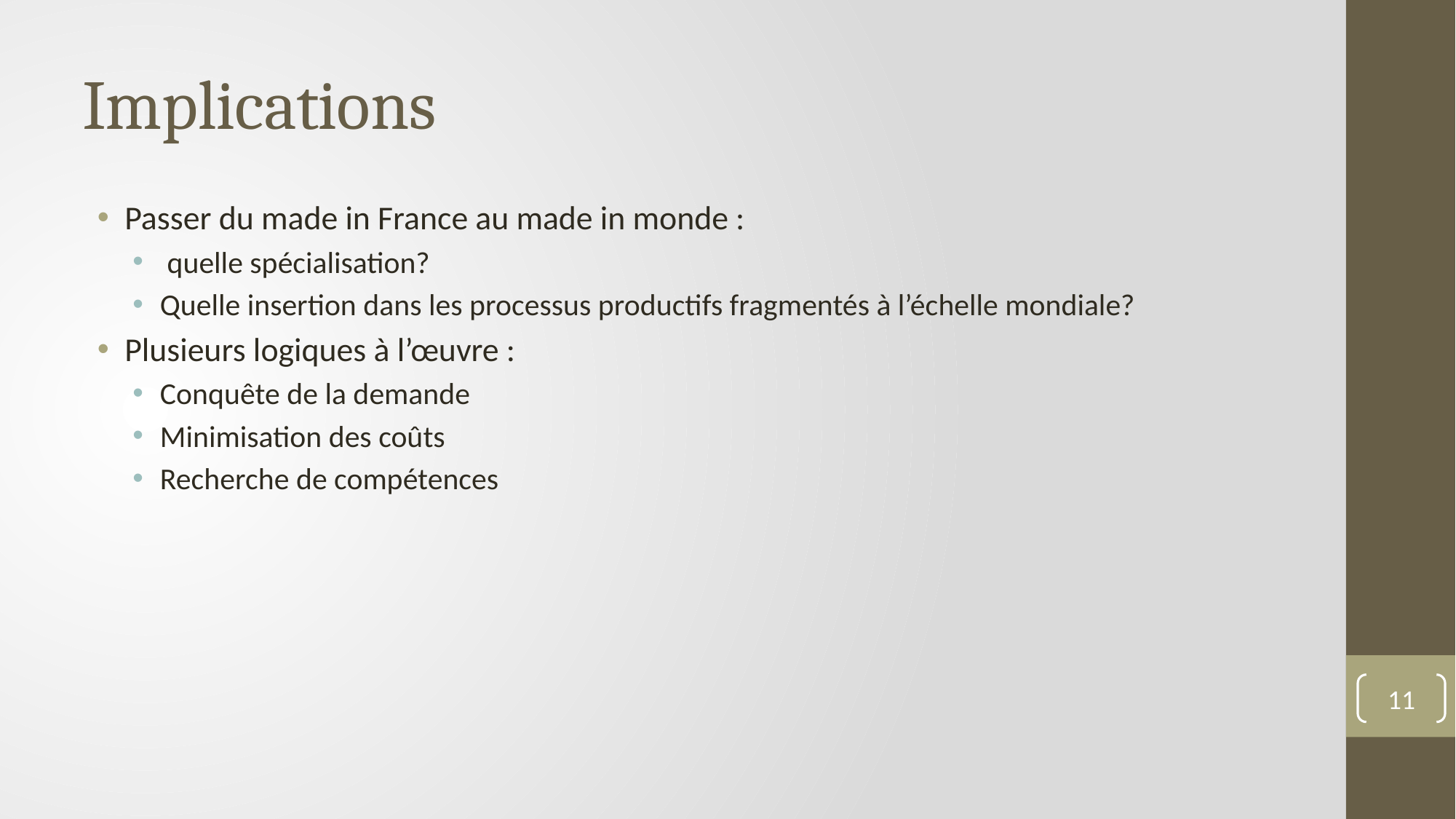

# Implications
Passer du made in France au made in monde :
 quelle spécialisation?
Quelle insertion dans les processus productifs fragmentés à l’échelle mondiale?
Plusieurs logiques à l’œuvre :
Conquête de la demande
Minimisation des coûts
Recherche de compétences
11